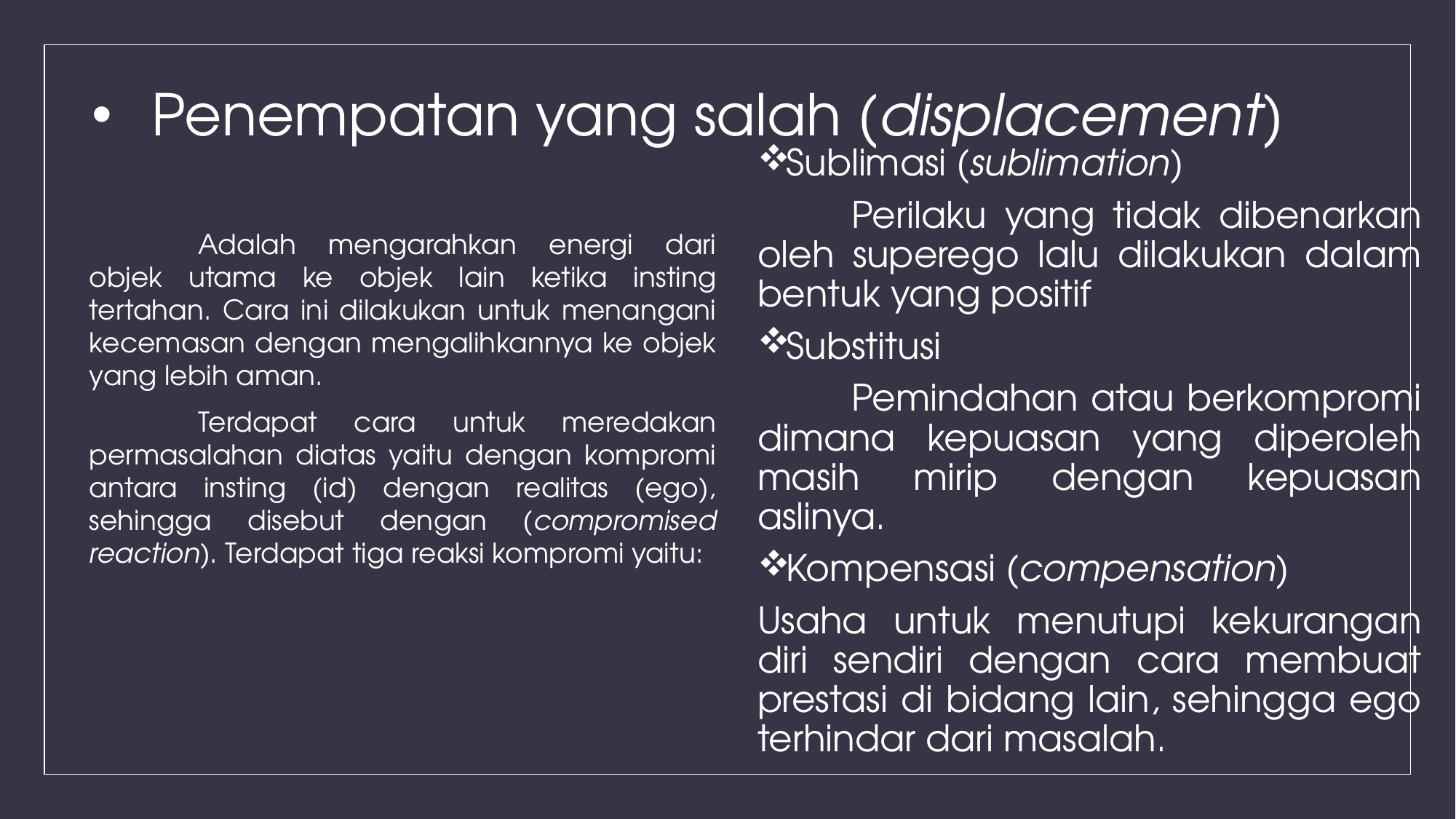

# Penempatan yang salah (displacement)
Sublimasi (sublimation)
	Perilaku yang tidak dibenarkan oleh superego lalu dilakukan dalam bentuk yang positif
Substitusi
	Pemindahan atau berkompromi dimana kepuasan yang diperoleh masih mirip dengan kepuasan aslinya.
Kompensasi (compensation)
Usaha untuk menutupi kekurangan diri sendiri dengan cara membuat prestasi di bidang lain, sehingga ego terhindar dari masalah.

	Adalah mengarahkan energi dari objek utama ke objek lain ketika insting tertahan. Cara ini dilakukan untuk menangani kecemasan dengan mengalihkannya ke objek yang lebih aman.
	Terdapat cara untuk meredakan permasalahan diatas yaitu dengan kompromi antara insting (id) dengan realitas (ego), sehingga disebut dengan (compromised reaction). Terdapat tiga reaksi kompromi yaitu: